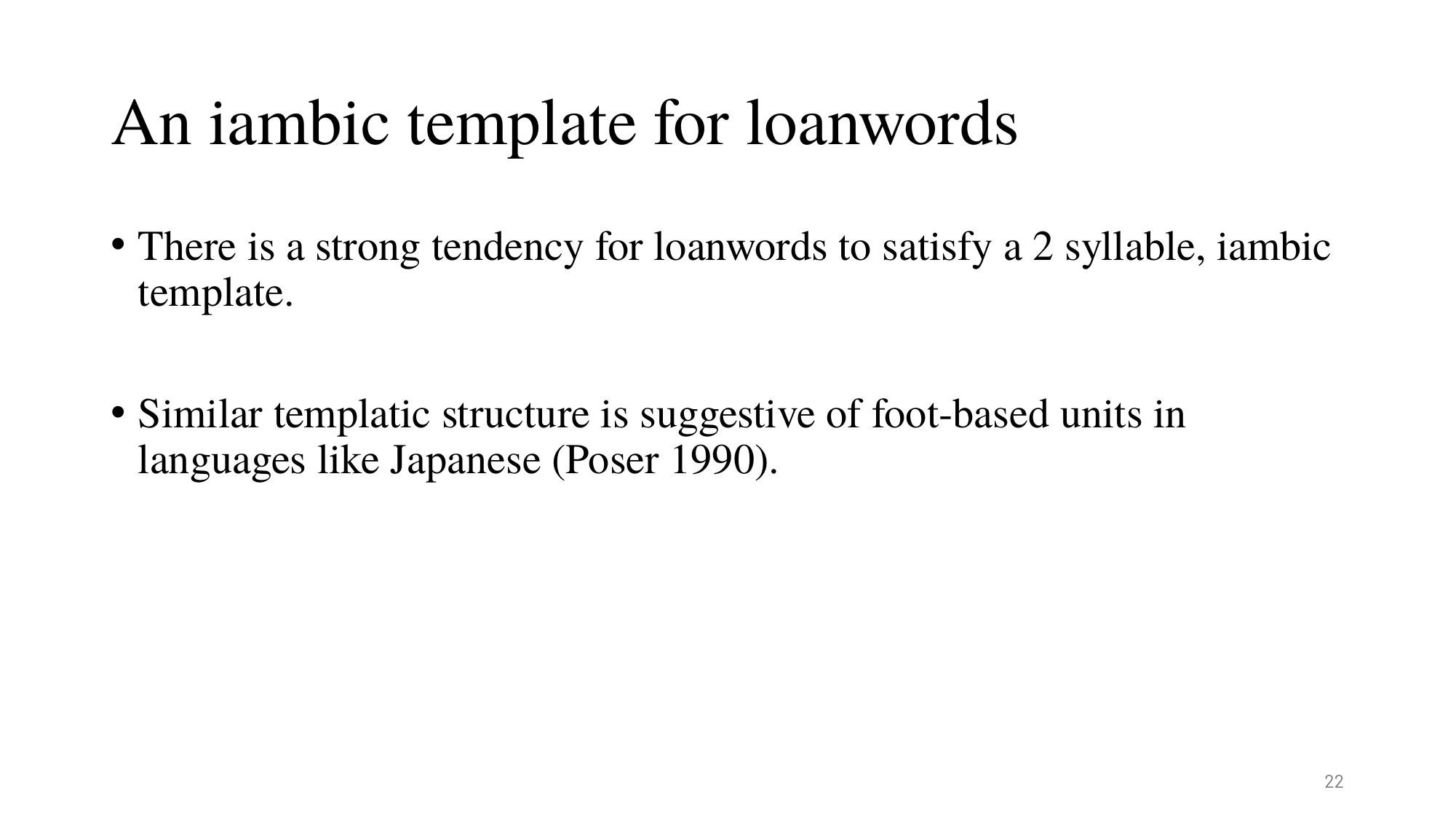

# An iambic template for loanwords
There is a strong tendency for loanwords to satisfy a 2 syllable, iambic template.

Similar templatic structure is suggestive of foot-based units in languages like Japanese (Poser 1990).
22